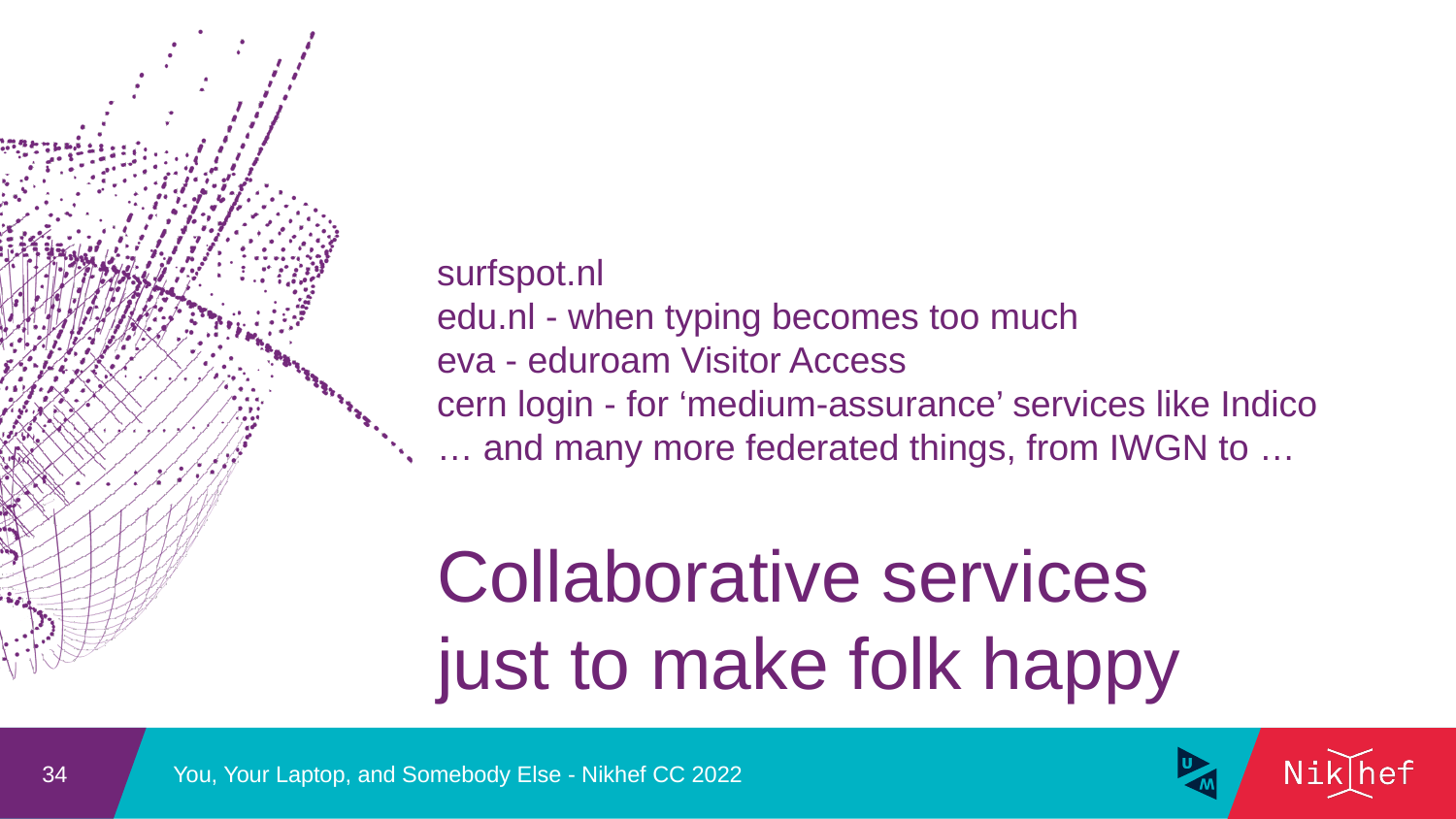

surfspot.nl
edu.nl - when typing becomes too much
eva - eduroam Visitor Access
cern login - for ‘medium-assurance’ services like Indico
… and many more federated things, from IWGN to …
# Collaborative services just to make folk happy
You, Your Laptop, and Somebody Else - Nikhef CC 2022
34